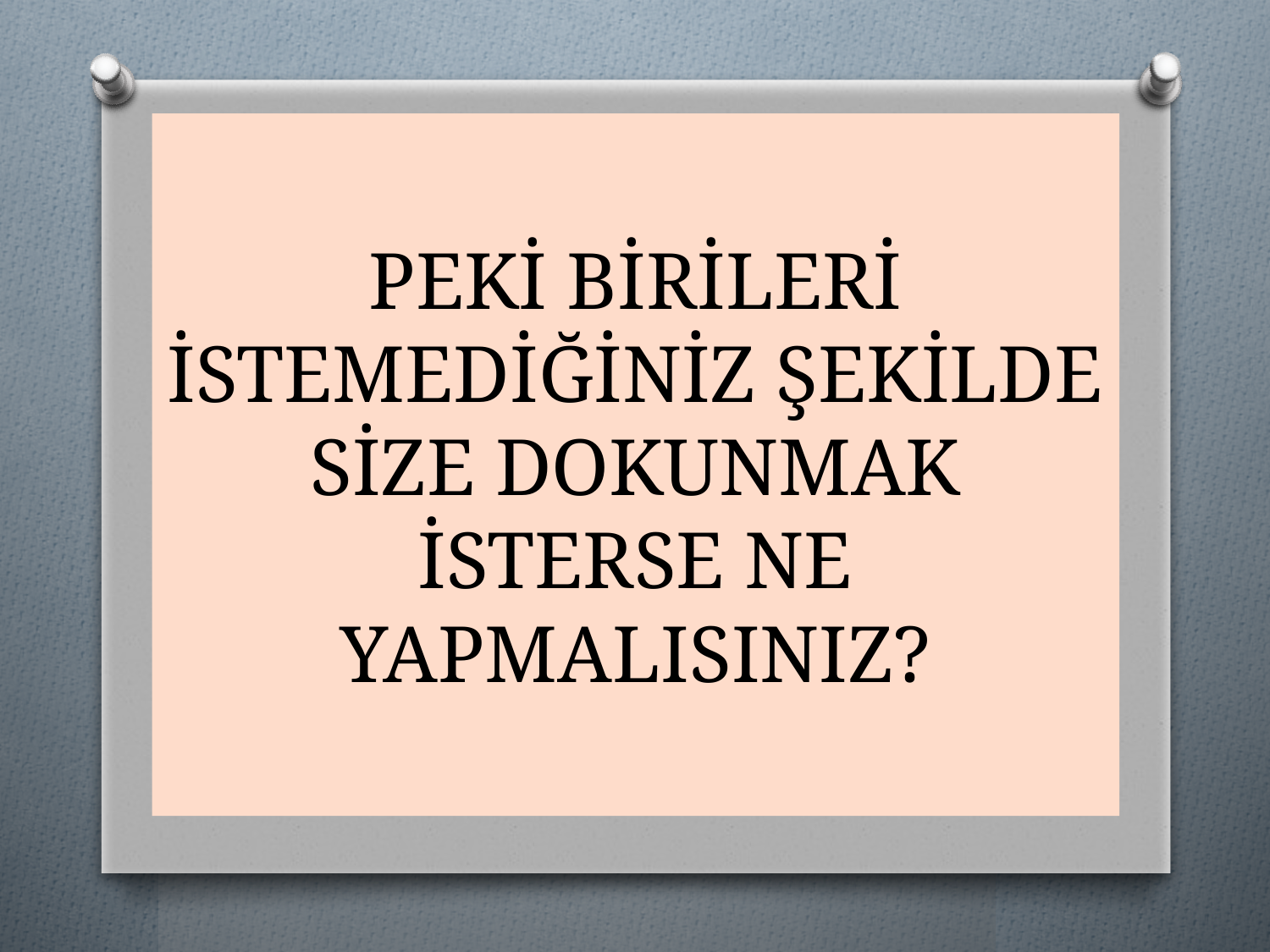

# PEKİ BİRİLERİ İSTEMEDİĞİNİZ ŞEKİLDE SİZE DOKUNMAK İSTERSE NE YAPMALISINIZ?